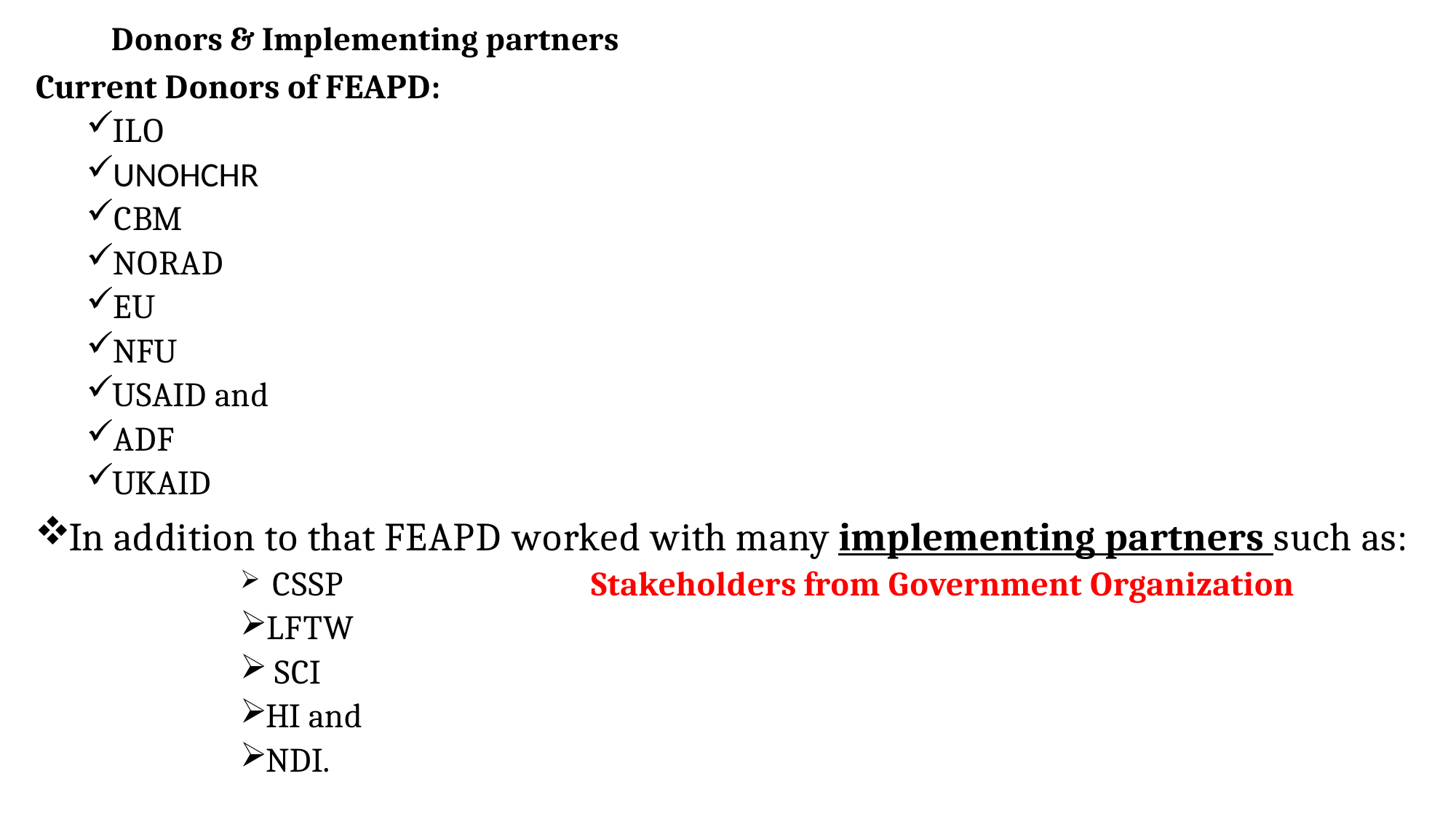

# Donors & Implementing partners
Current Donors of FEAPD:
ILO
UNOHCHR
CBM
NORAD
EU
NFU
USAID and
ADF
UKAID
In addition to that FEAPD worked with many implementing partners such as:
 CSSP                                 Stakeholders from Government Organization
LFTW
 SCI
HI and
NDI.